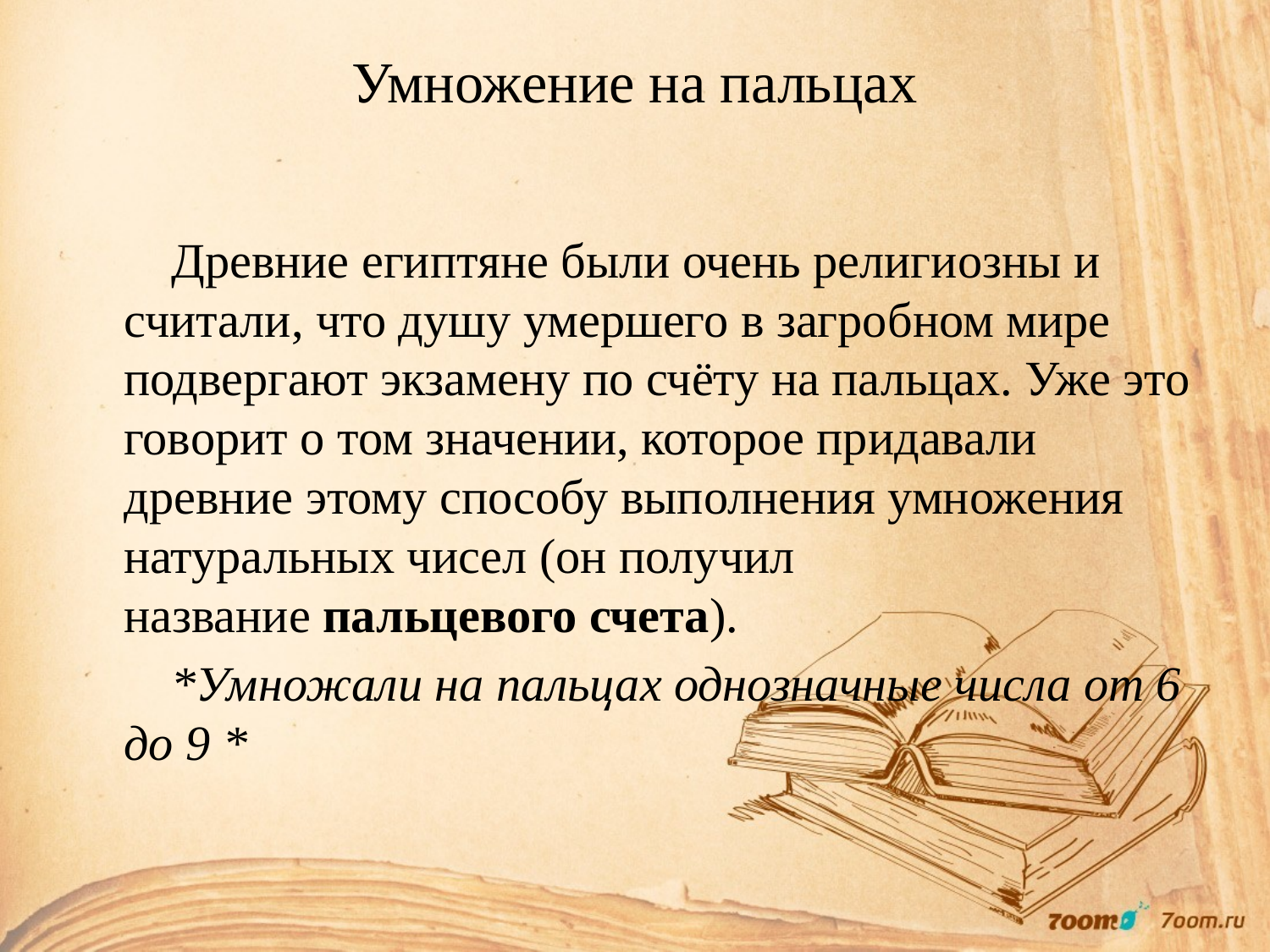

# Умножение на пальцах
Древние египтяне были очень религиозны и считали, что душу умершего в загробном мире подвергают экзамену по счёту на пальцах. Уже это говорит о том значении, которое придавали древние этому способу выполнения умножения натуральных чисел (он получил название пальцевого счета).
*Умножали на пальцах однозначные числа от 6 до 9 *